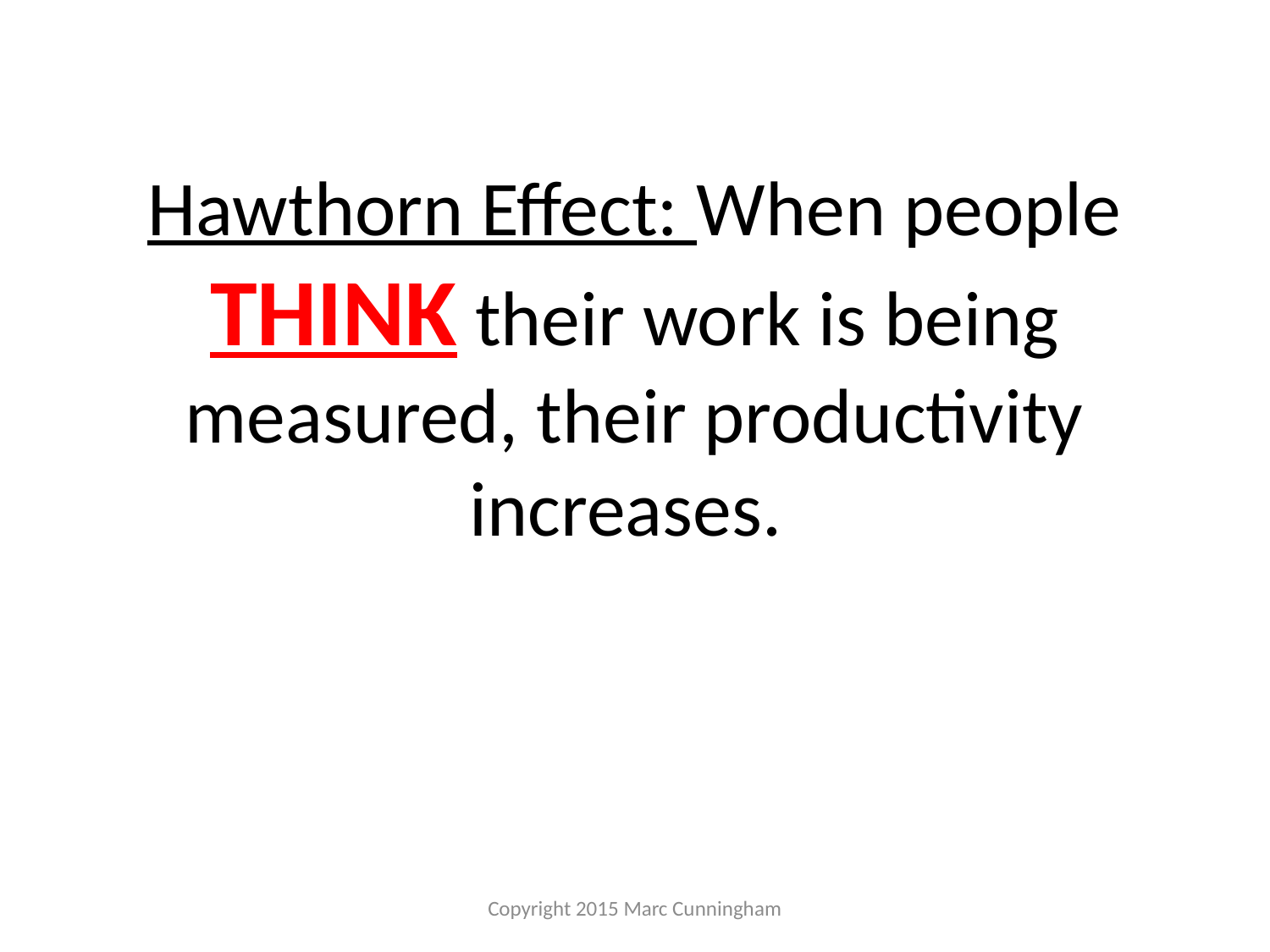

# Hawthorn Effect: When people THINK their work is being measured, their productivity increases.
Copyright 2015 Marc Cunningham